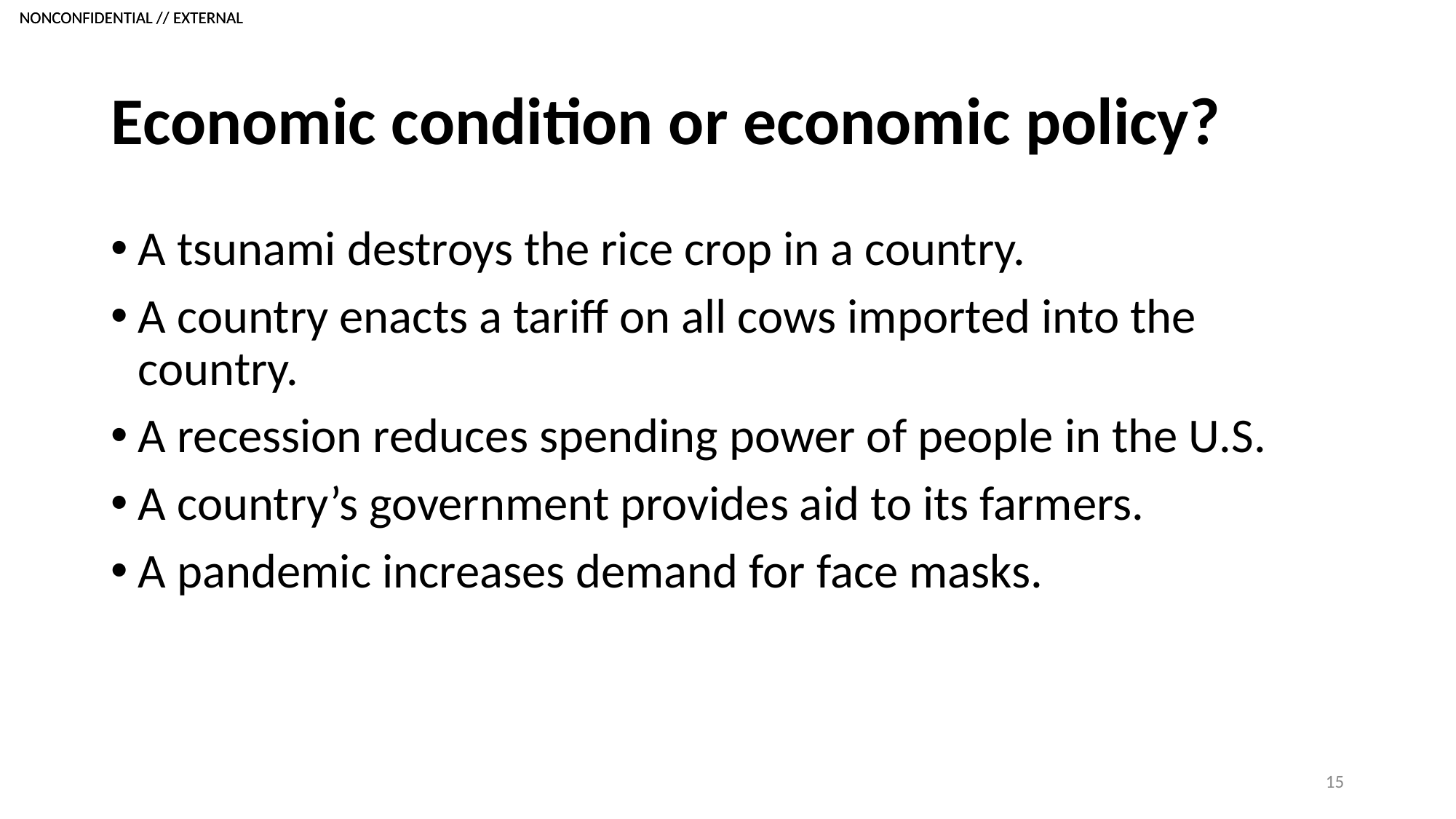

# Economic condition or economic policy?
A tsunami destroys the rice crop in a country.
A country enacts a tariff on all cows imported into the country.
A recession reduces spending power of people in the U.S.
A country’s government provides aid to its farmers.
A pandemic increases demand for face masks.
15